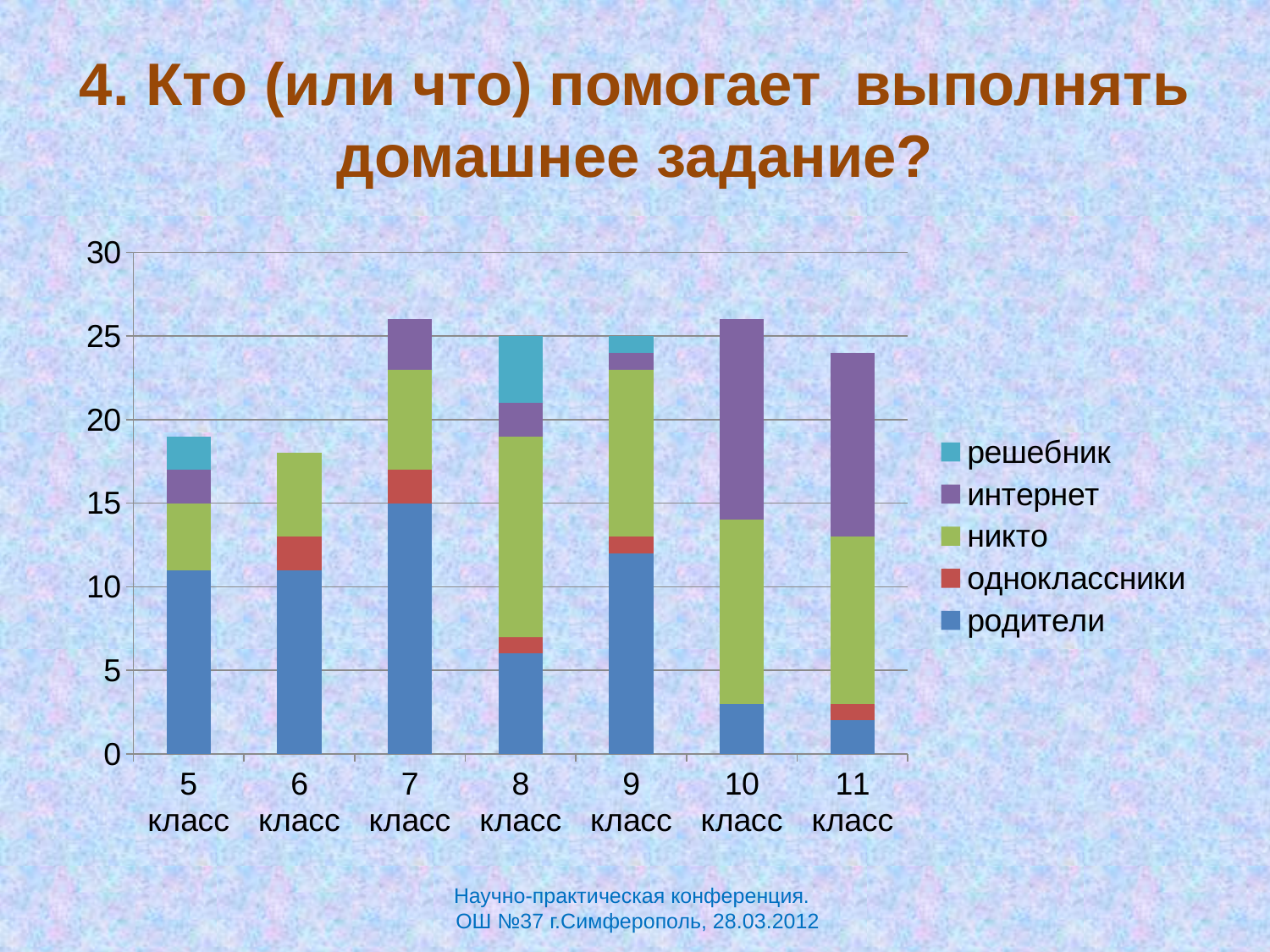

# 4. Кто (или что) помогает  выполнять домашнее задание?

### Chart

| Category | родители | одноклассники | никто | интернет | решебник |
|---|---|---|---|---|---|
| 5 класс | 11.0 | 0.0 | 4.0 | 2.0 | 2.0 |
| 6 класс | 11.0 | 2.0 | 5.0 | 0.0 | 0.0 |
| 7 класс | 15.0 | 2.0 | 6.0 | 3.0 | 0.0 |
| 8 класс | 6.0 | 1.0 | 12.0 | 2.0 | 4.0 |
| 9 класс | 12.0 | 1.0 | 10.0 | 1.0 | 1.0 |
| 10 класс | 3.0 | 0.0 | 11.0 | 12.0 | 0.0 |
| 11 класс | 2.0 | 1.0 | 10.0 | 11.0 | 0.0 |
Научно-практическая конференция.
 ОШ №37 г.Симферополь, 28.03.2012